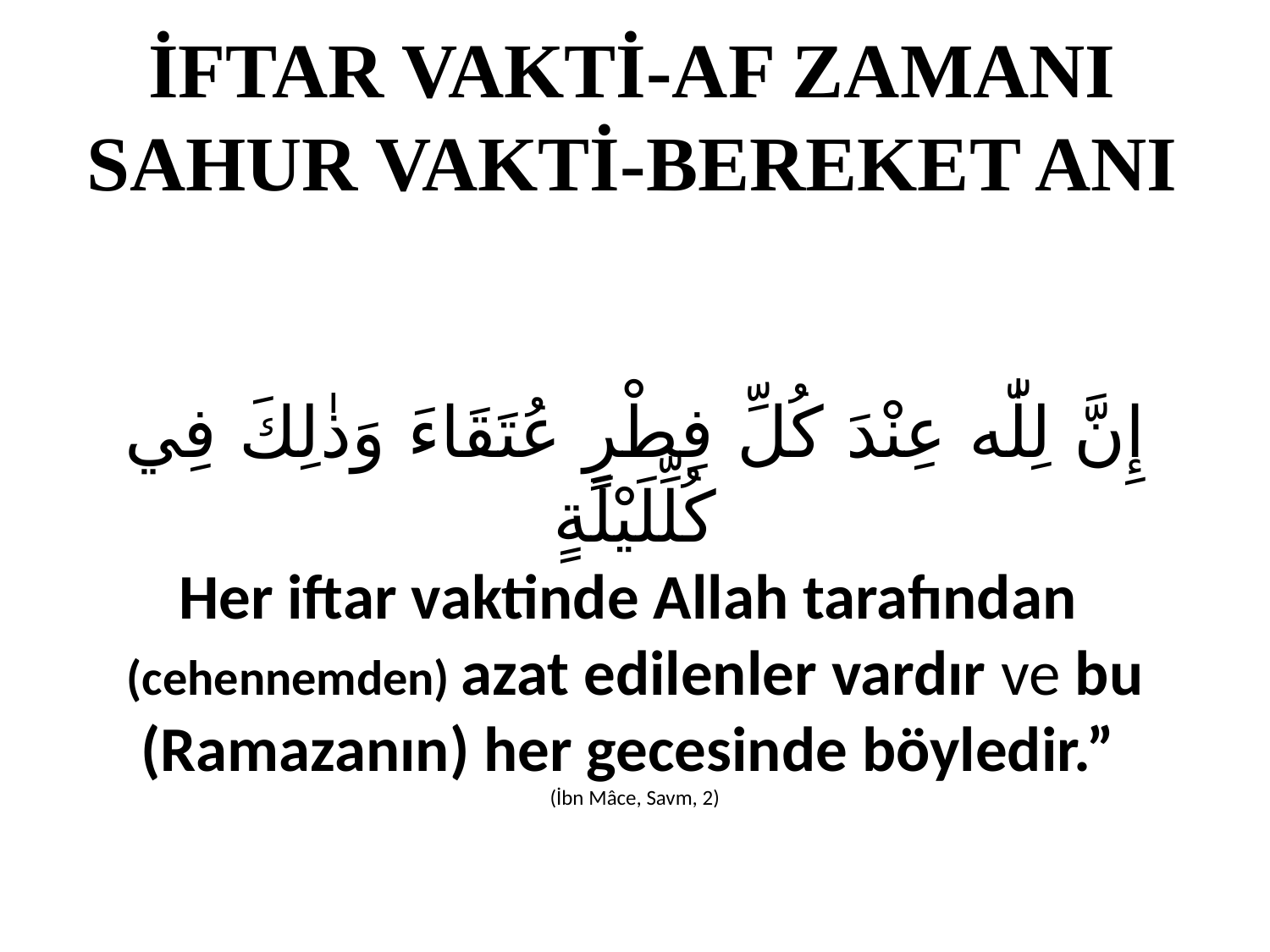

İFTAR VAKTİ-AF ZAMANI
SAHUR VAKTİ-BEREKET ANI
إِنَّ لِلّٰه عِنْدَ كُلِّ فِطْرٍ عُتَقَاءَ وَذٰلِكَ فِي كُلِّلَيْلَةٍ
Her iftar vaktinde Allah tarafından
(cehennemden) azat edilenler vardır ve bu (Ramazanın) her gecesinde böyledir.”
(İbn Mâce, Savm, 2)